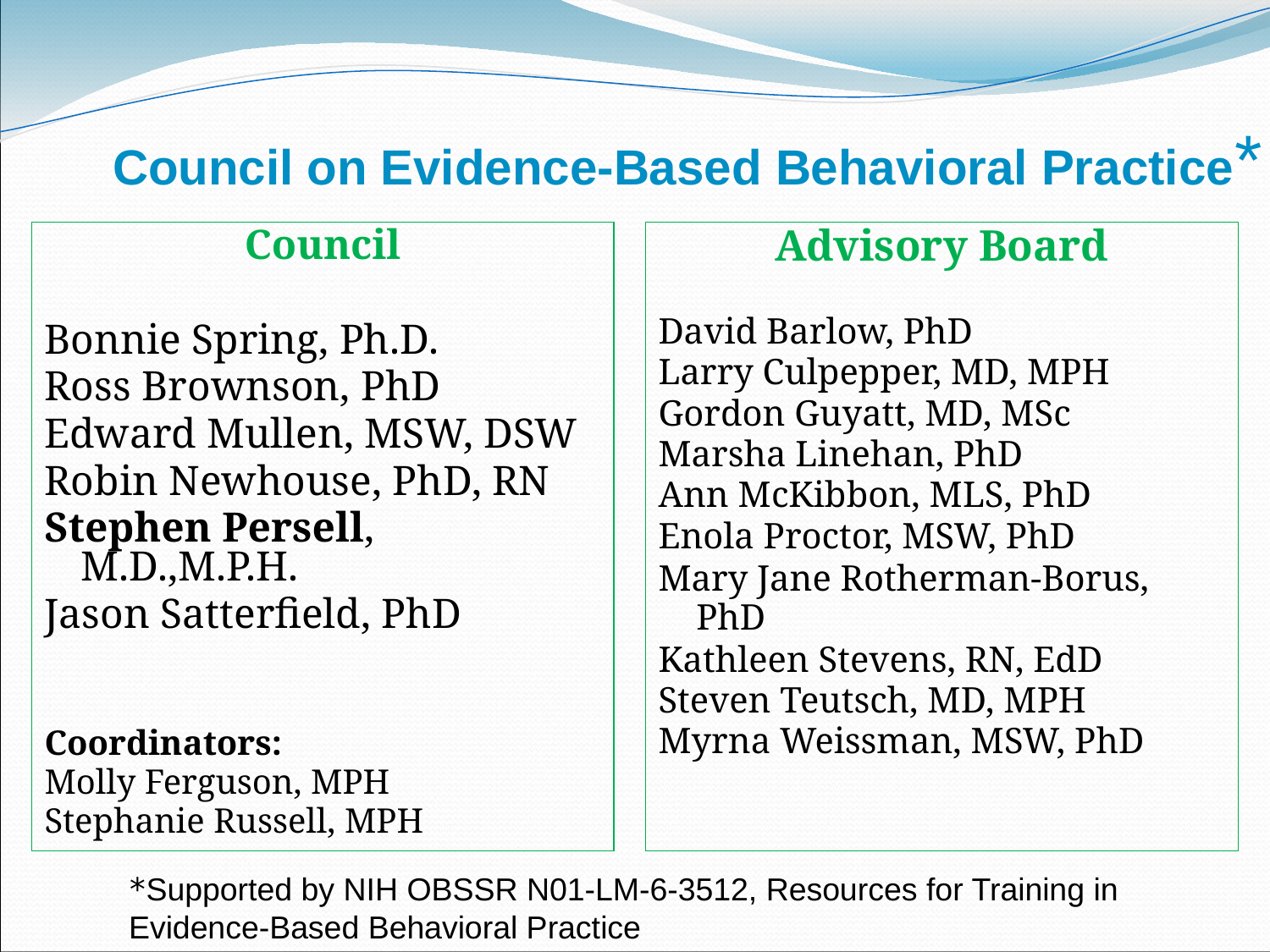

Council on Evidence-Based Behavioral Practice*
Council

Bonnie Spring, Ph.D.
Ross Brownson, PhD
Edward Mullen, MSW, DSW
Robin Newhouse, PhD, RN
Stephen Persell, M.D.,M.P.H.
Jason Satterfield, PhD

Coordinators:
Molly Ferguson, MPH
Stephanie Russell, MPH

Advisory Board

David Barlow, PhD
Larry Culpepper, MD, MPH
Gordon Guyatt, MD, MSc
Marsha Linehan, PhD
Ann McKibbon, MLS, PhD
Enola Proctor, MSW, PhD
Mary Jane Rotherman-Borus, PhD
Kathleen Stevens, RN, EdD
Steven Teutsch, MD, MPH
Myrna Weissman, MSW, PhD

*Supported by NIH OBSSR N01-LM-6-3512, Resources for Training in Evidence-Based Behavioral Practice